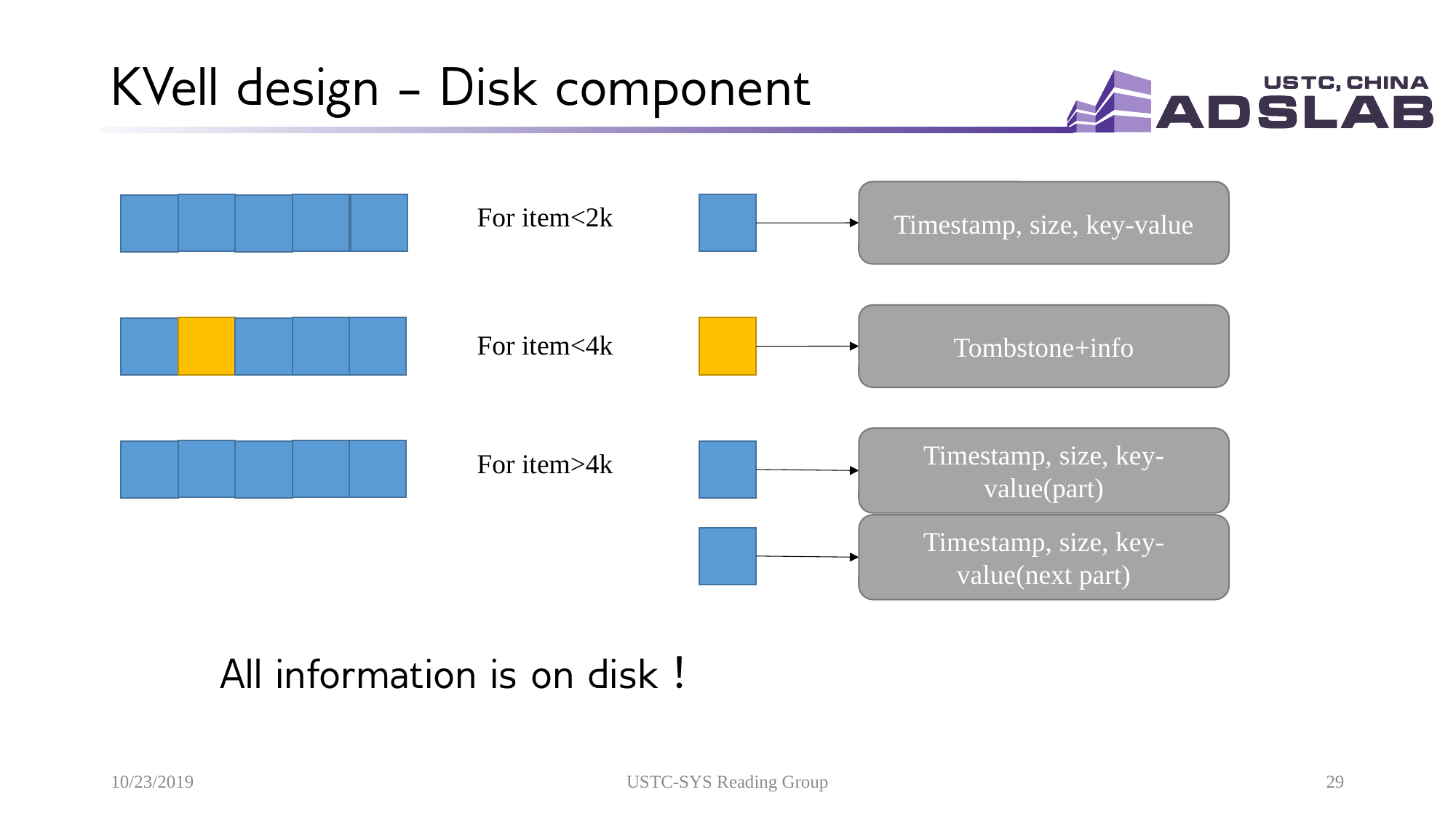

# KVell design – Disk component
Timestamp, size, key-value

For item<2k

Tombstone+info

For item<4k
Timestamp, size, key-value(part)

For item>4k

Timestamp, size, key-value(next part)

All information is on disk！
10/23/2019
USTC-SYS Reading Group